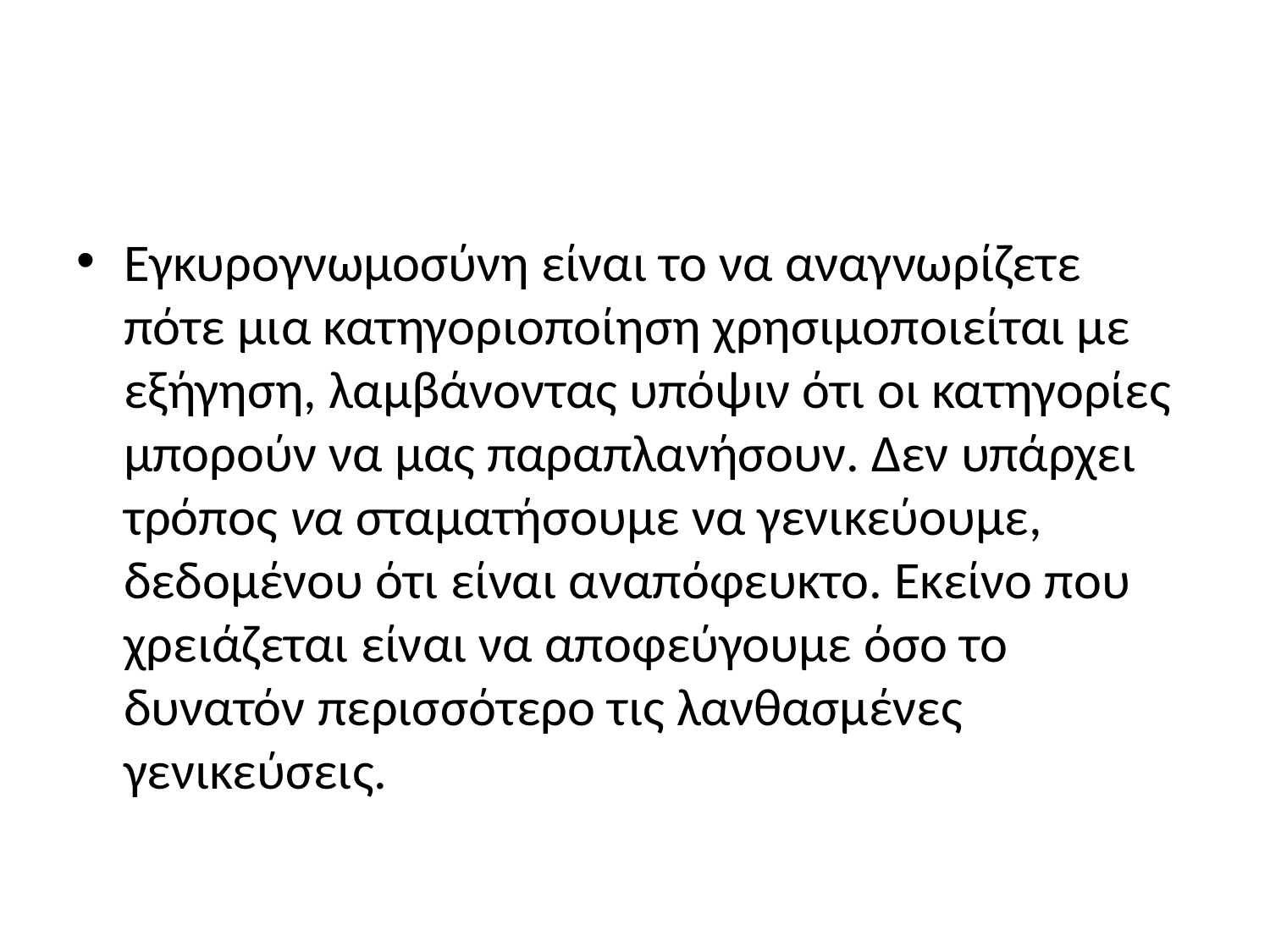

#
Εγκυρογνωμοσύνη είναι το να αναγνωρίζετε πότε μια κατηγοριοποίηση χρησιμοποιείται με εξήγηση, λαμβάνοντας υπόψιν ότι οι κατηγορίες μπορούν να μας παραπλανήσουν. Δεν υπάρχει τρόπος να σταματήσουμε να γενικεύουμε, δεδομένου ότι είναι αναπόφευκτο. Εκείνο που χρειάζεται είναι να αποφεύγουμε όσο το δυνατόν περισσότερο τις λανθασμένες γενικεύσεις.